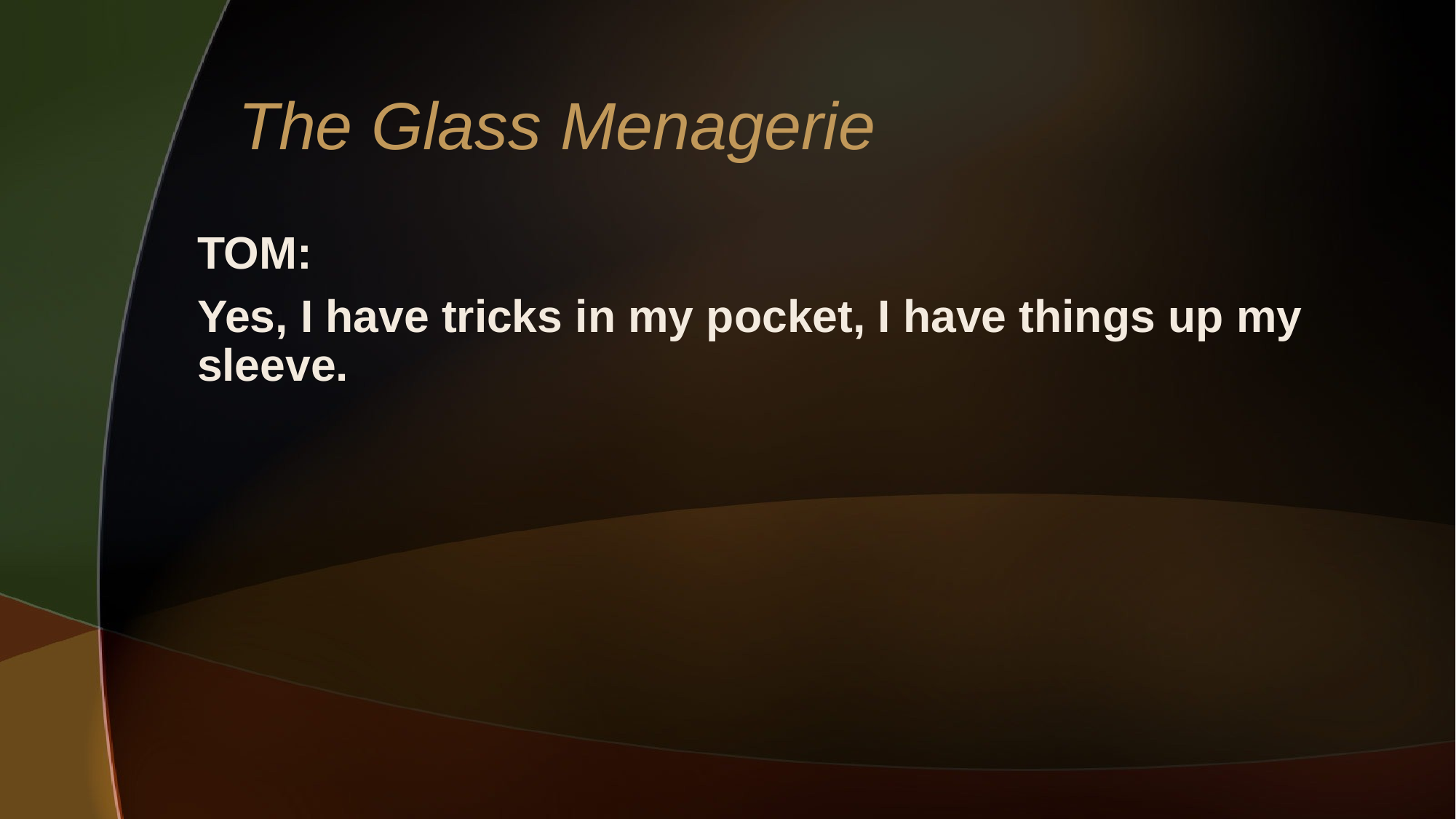

# The Glass Menagerie
TOM:
Yes, I have tricks in my pocket, I have things up my sleeve.